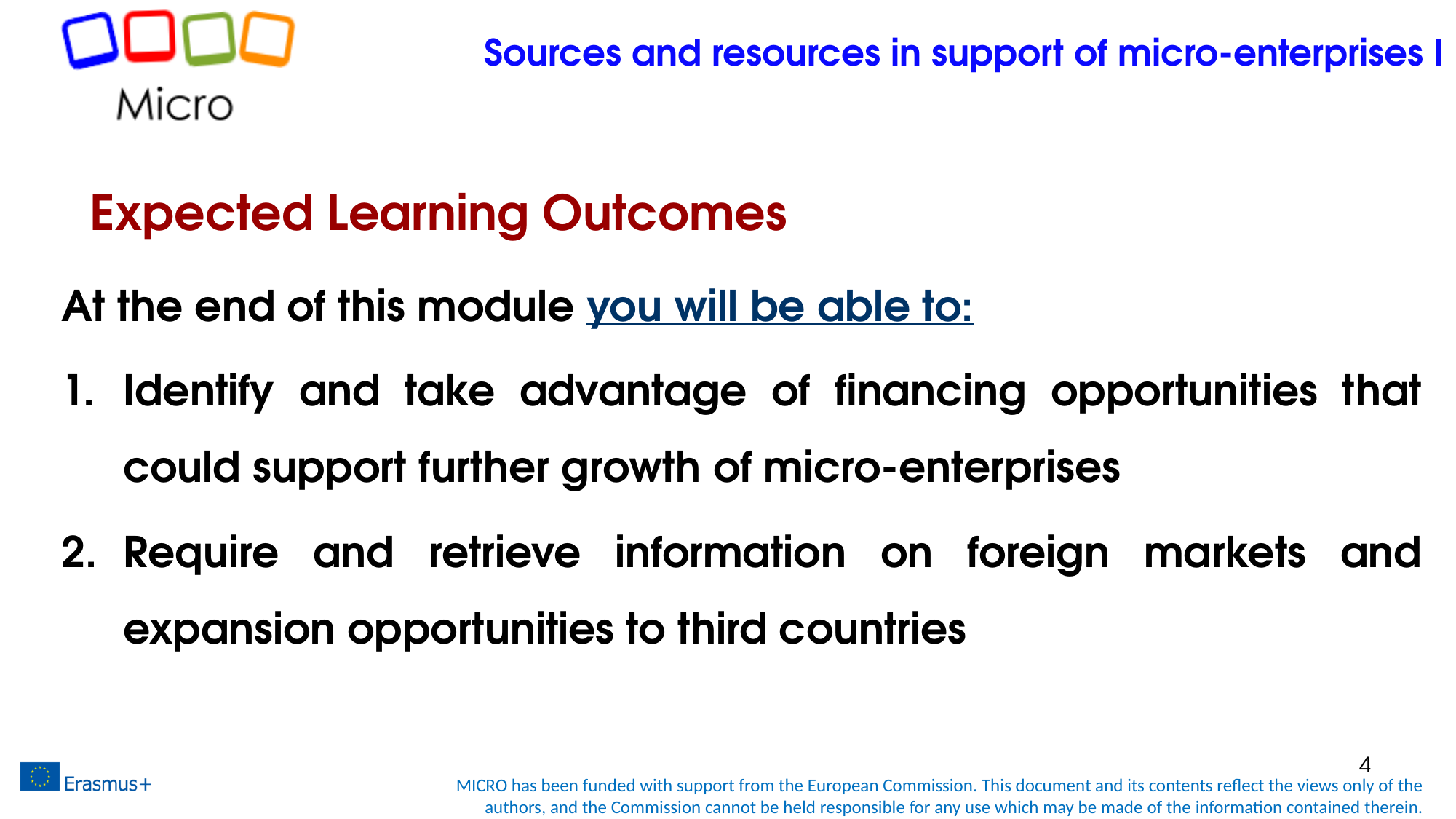

# Sources and resources in support of micro-enterprises I
Expected Learning Outcomes
At the end of this module you will be able to:
Identify and take advantage of financing opportunities that could support further growth of micro-enterprises
Require and retrieve information on foreign markets and expansion opportunities to third countries

4